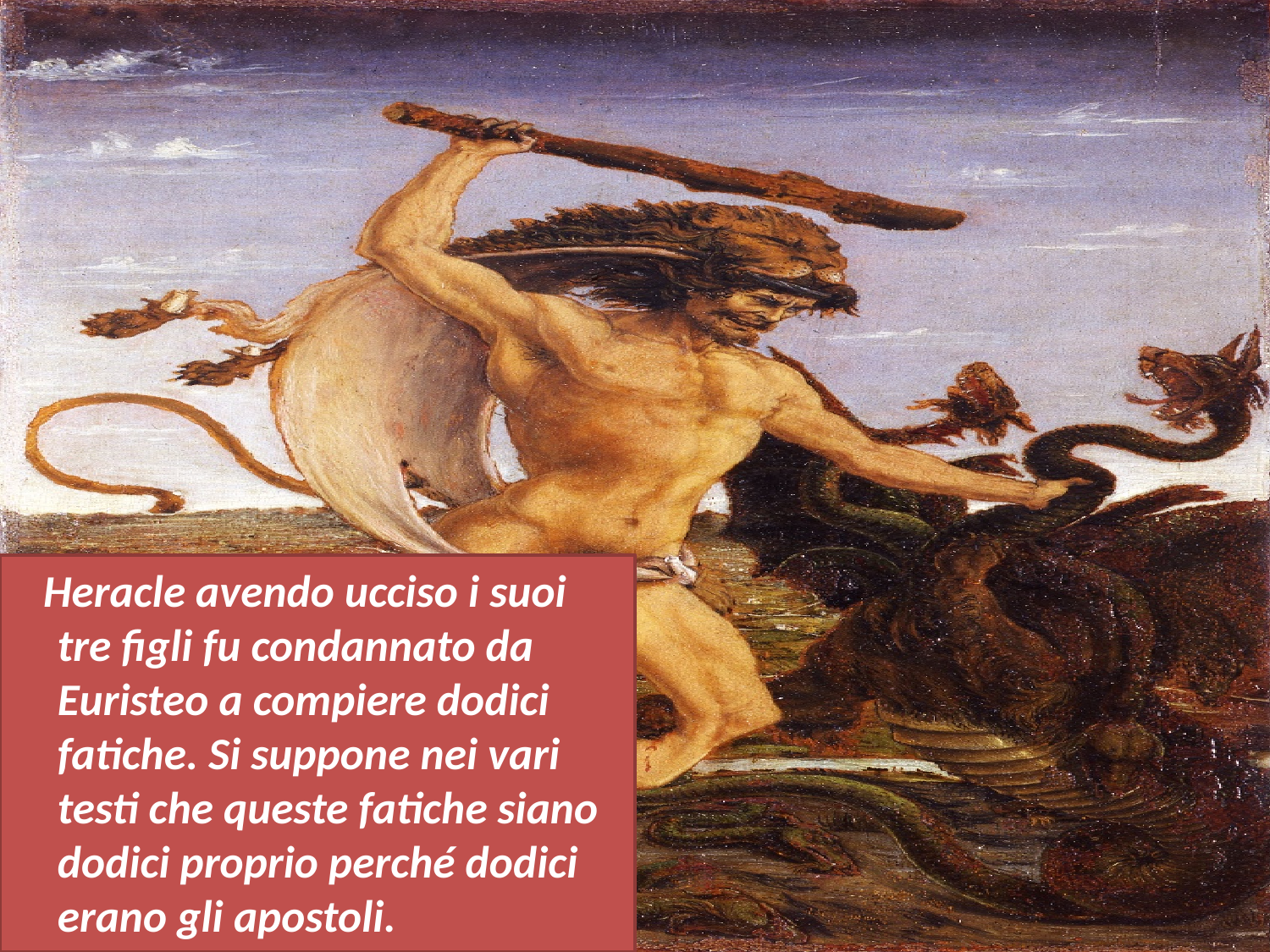

Heracle avendo ucciso i suoi tre figli fu condannato da Euristeo a compiere dodici fatiche. Si suppone nei vari testi che queste fatiche siano dodici proprio perché dodici erano gli apostoli.